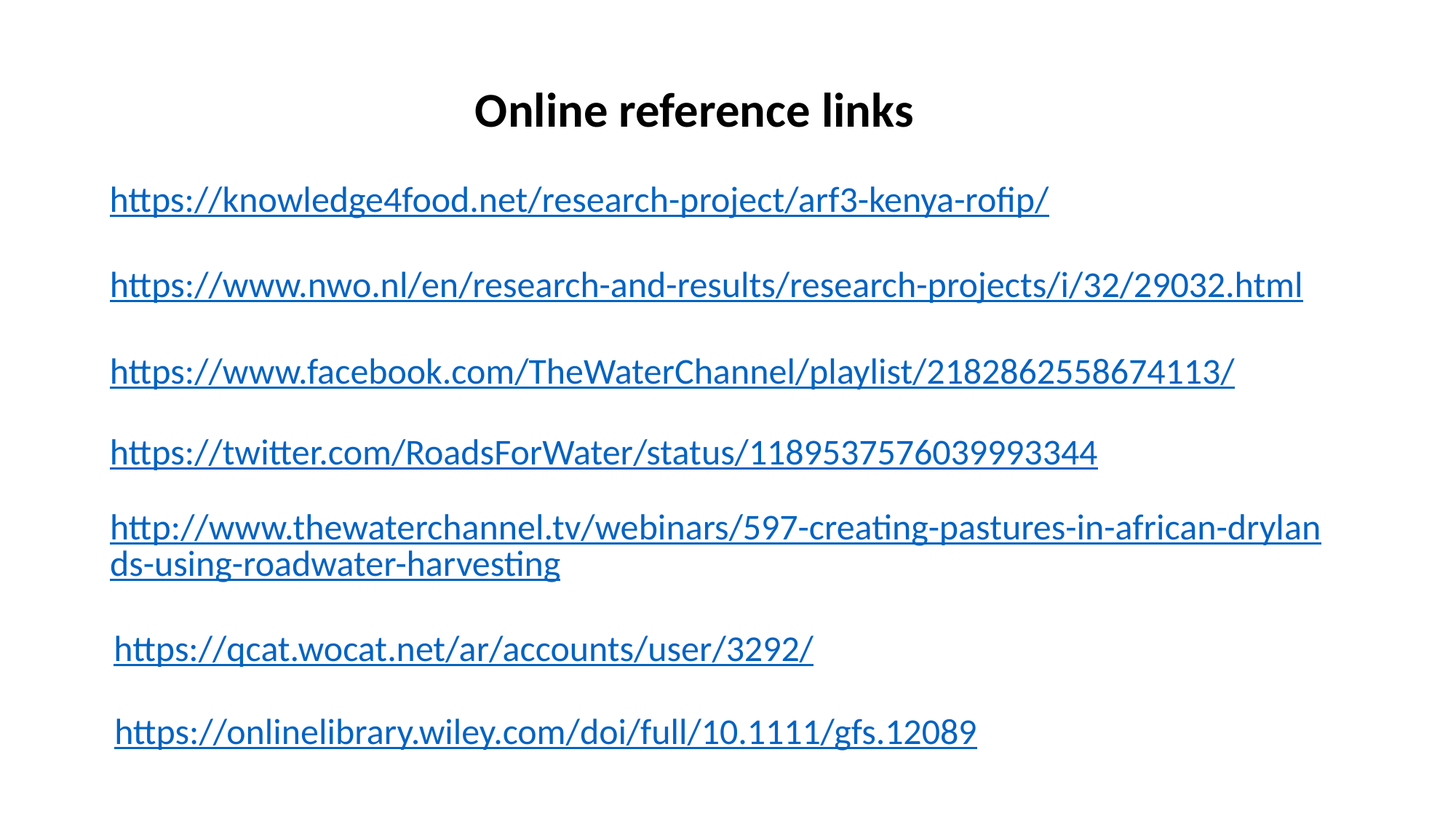

Online reference links
https://knowledge4food.net/research-project/arf3-kenya-rofip/
https://www.nwo.nl/en/research-and-results/research-projects/i/32/29032.html
https://www.facebook.com/TheWaterChannel/playlist/2182862558674113/
https://twitter.com/RoadsForWater/status/1189537576039993344
http://www.thewaterchannel.tv/webinars/597-creating-pastures-in-african-drylands-using-roadwater-harvesting
https://qcat.wocat.net/ar/accounts/user/3292/
https://onlinelibrary.wiley.com/doi/full/10.1111/gfs.12089